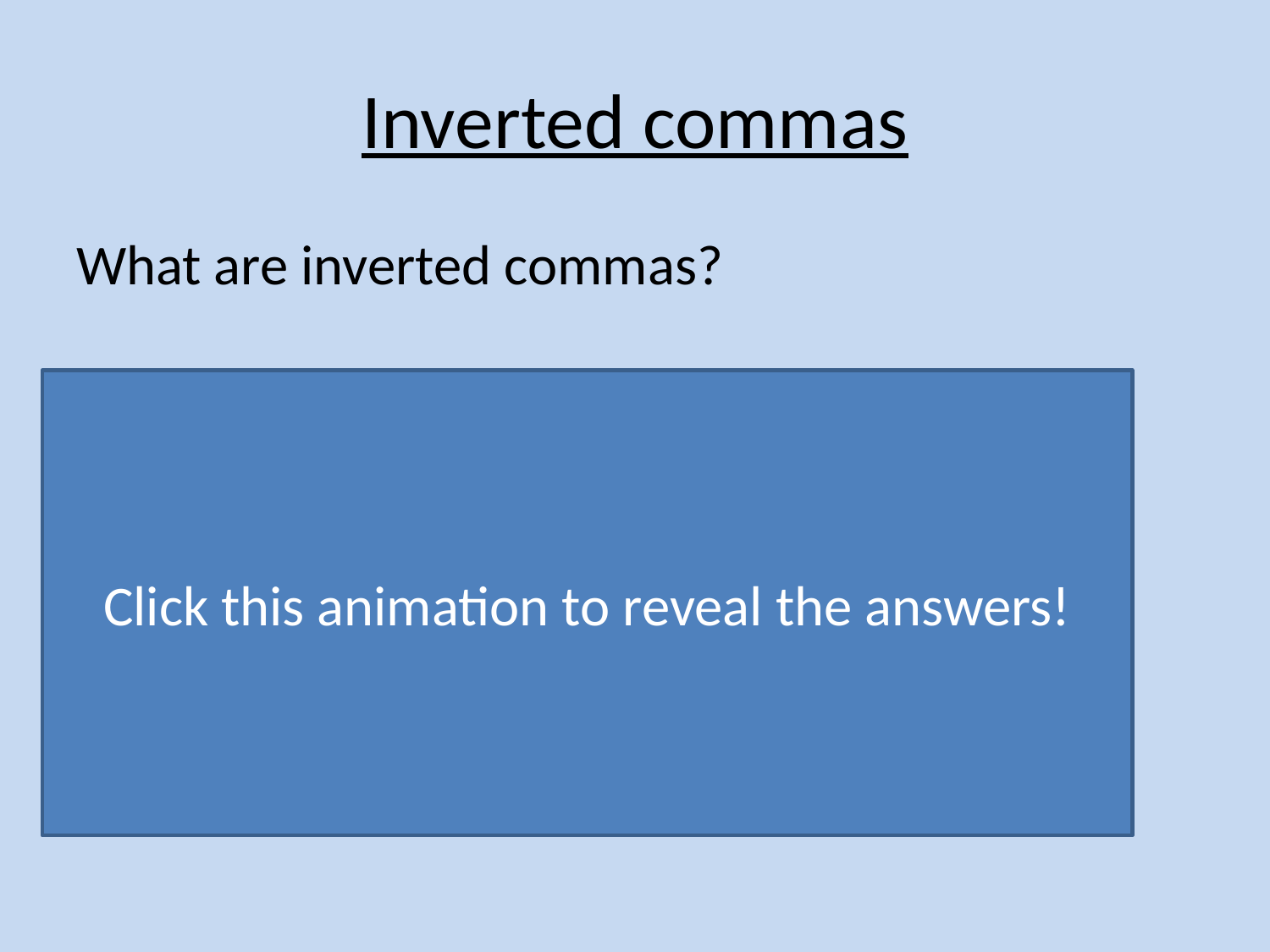

# Inverted commas
What are inverted commas?

Commas that are used for irony:
He thought he was ‘special’.

They are mainly used for speech:
Sam said, “Is it home time yet?”
Click this animation to reveal the answers!